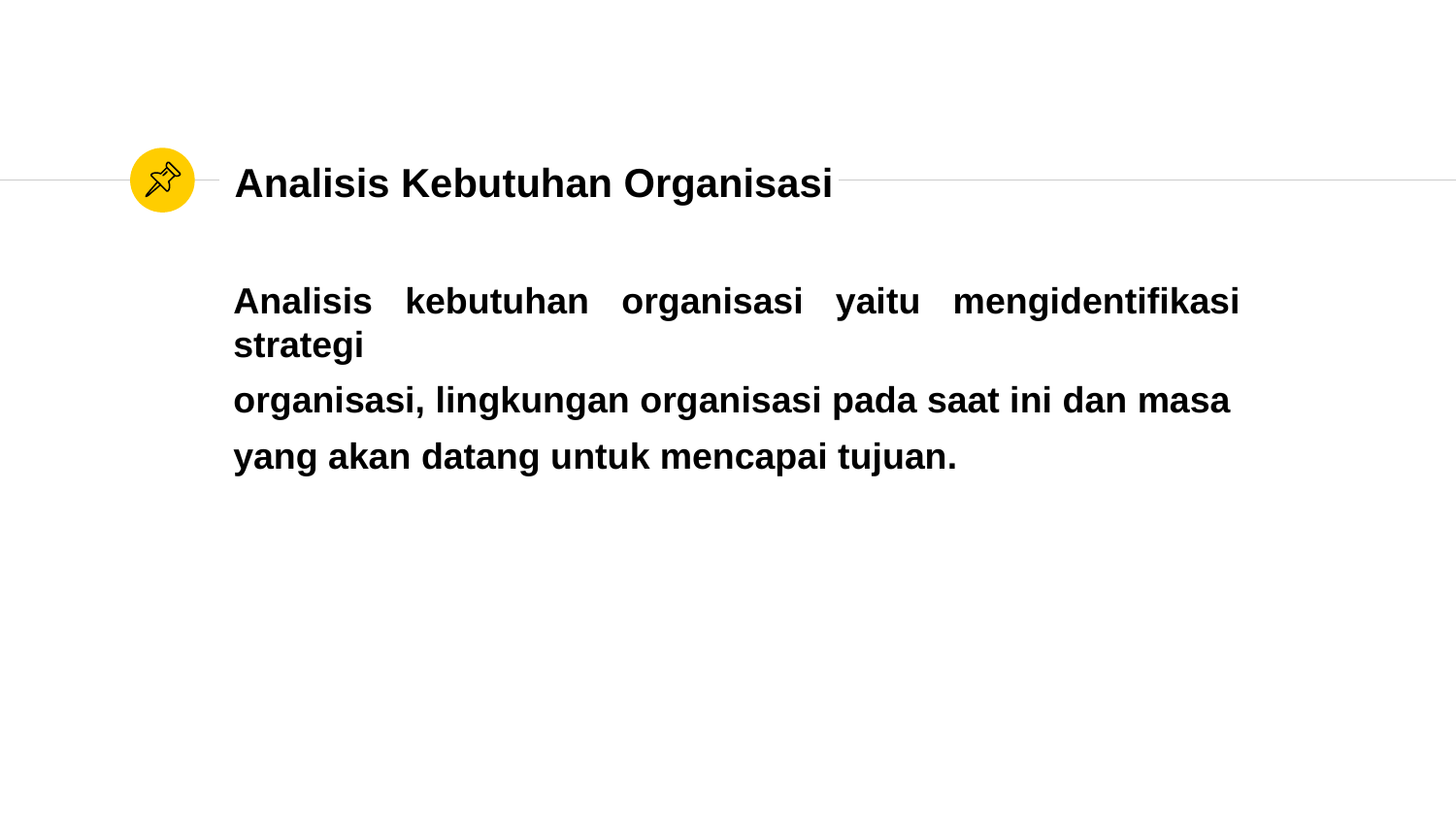

# Analisis Kebutuhan Organisasi

Analisis kebutuhan organisasi yaitu mengidentifikasi strategi
organisasi, lingkungan organisasi pada saat ini dan masa
yang akan datang untuk mencapai tujuan.